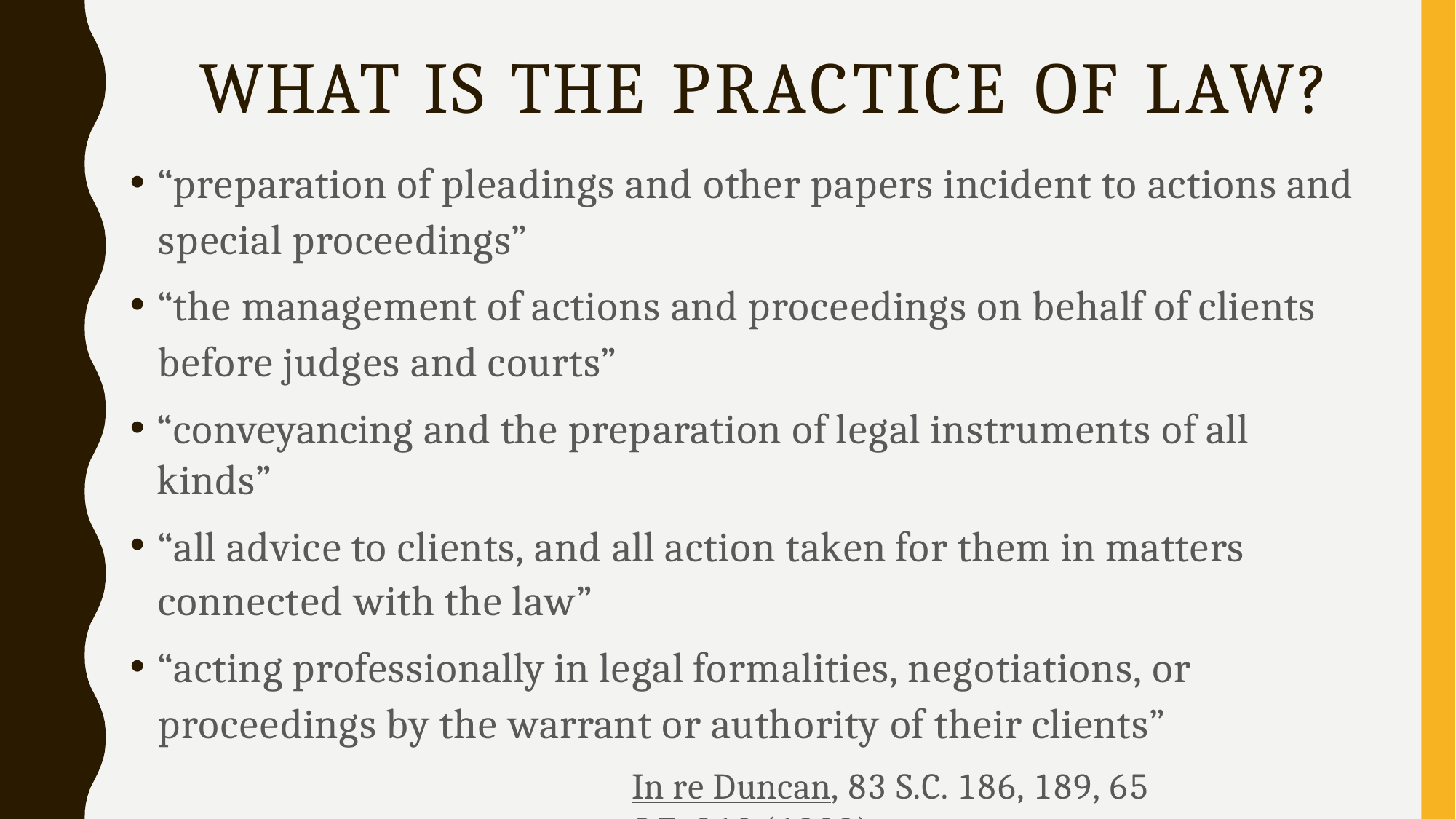

# WHAT IS THE PRACTICE OF LAW?
“preparation of pleadings and other papers incident to actions and special proceedings”
“the management of actions and proceedings on behalf of clients before judges and courts”
“conveyancing and the preparation of legal instruments of all kinds”
“all advice to clients, and all action taken for them in matters connected with the law”
“acting professionally in legal formalities, negotiations, or proceedings by the warrant or authority of their clients”
In re Duncan, 83 S.C. 186, 189, 65 S.E. 210 (1909)